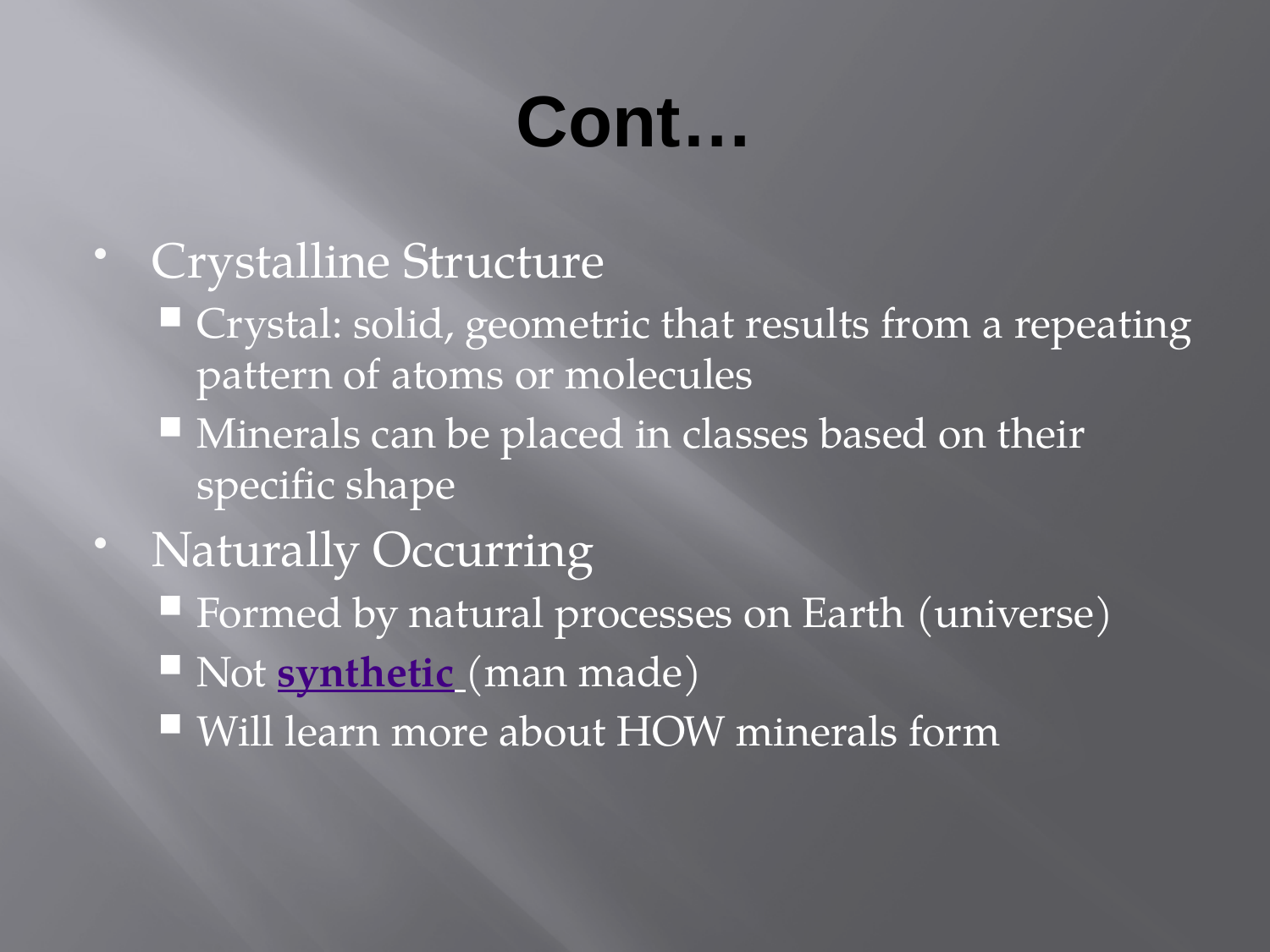

# Cont…
Crystalline Structure
Crystal: solid, geometric that results from a repeating pattern of atoms or molecules
Minerals can be placed in classes based on their specific shape
Naturally Occurring
Formed by natural processes on Earth (universe)
Not synthetic (man made)
Will learn more about HOW minerals form